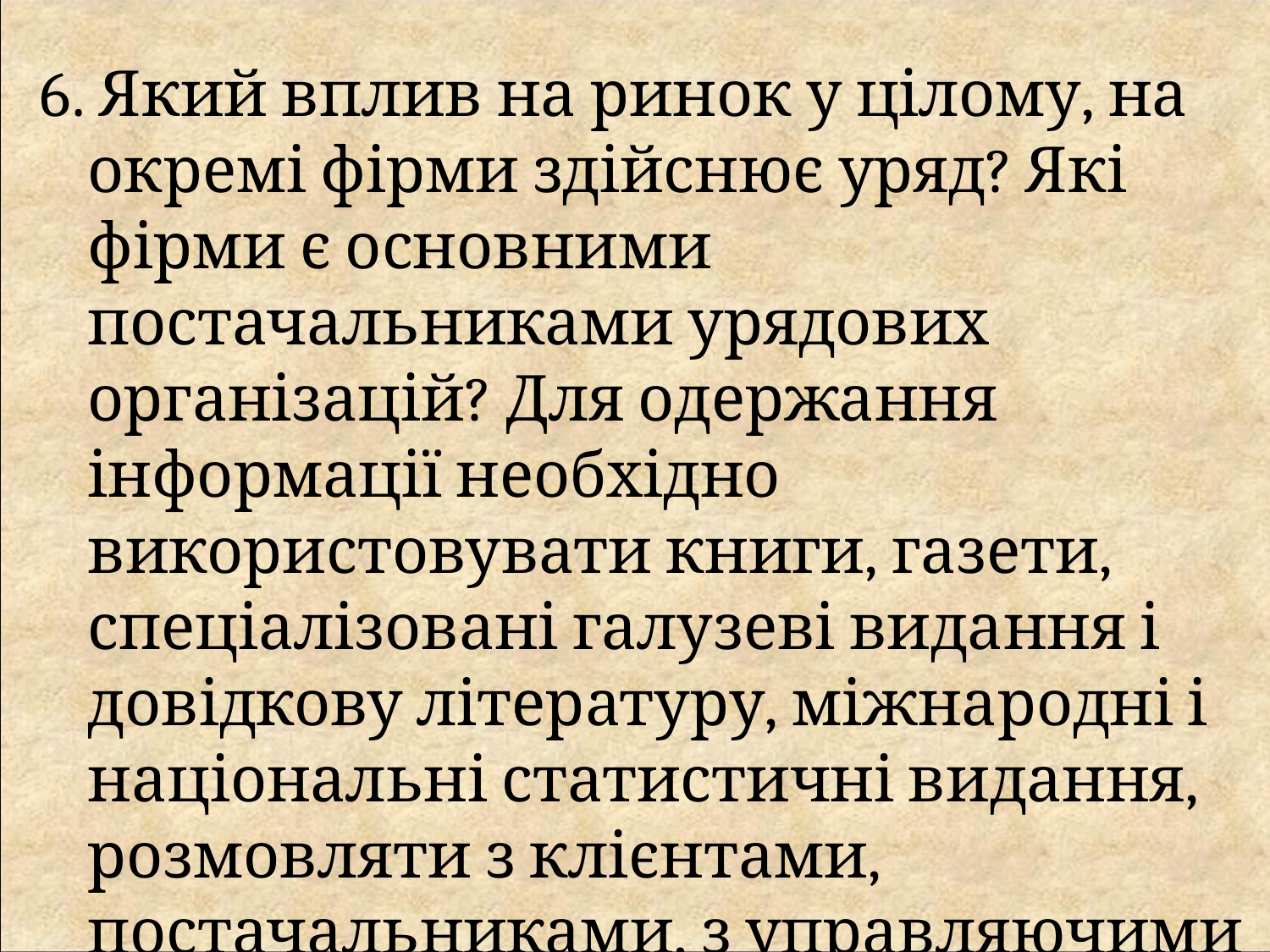

6. Який вплив на ринок у цілому, на окремі фірми здійснює уряд? Які фірми є основними постачальниками урядових організацій? Для одержання інформації необхідно використовувати книги, газети, спеціалізовані галузеві видання і довідкову літературу, міжнародні і національні статистичні видання, розмовляти з клієнтами, постачальниками, з управляючими і співробітниками фірм, продавцями.